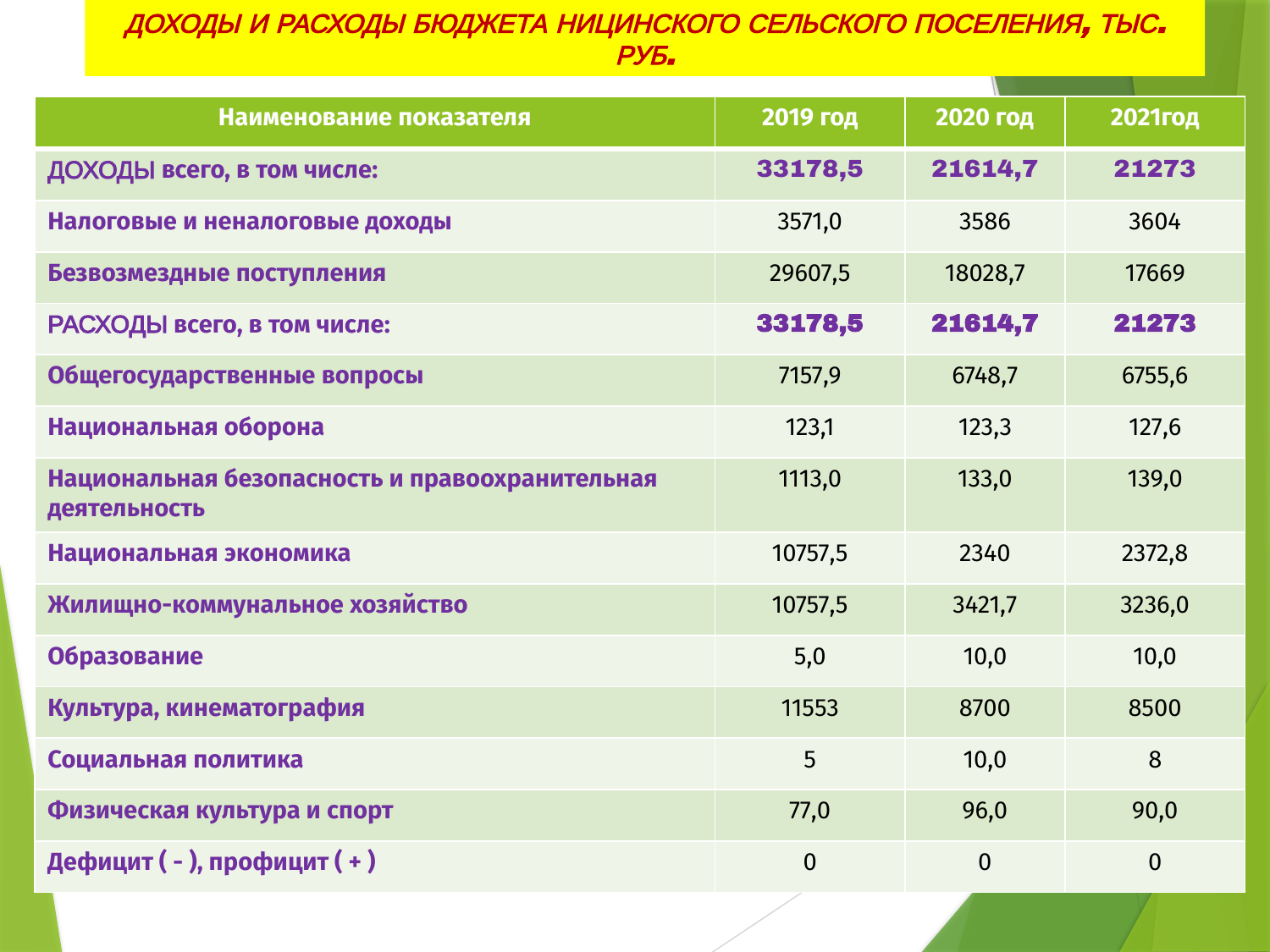

# ДОХОДЫ И РАСХОДЫ БЮДЖЕТА НИЦИНСКОГО СЕЛЬСКОГО ПОСЕЛЕНИЯ, ТЫС. РУБ.
| Наименование показателя | 2019 год | 2020 год | 2021год |
| --- | --- | --- | --- |
| ДОХОДЫ всего, в том числе: | 33178,5 | 21614,7 | 21273 |
| Налоговые и неналоговые доходы | 3571,0 | 3586 | 3604 |
| Безвозмездные поступления | 29607,5 | 18028,7 | 17669 |
| РАСХОДЫ всего, в том числе: | 33178,5 | 21614,7 | 21273 |
| Общегосударственные вопросы | 7157,9 | 6748,7 | 6755,6 |
| Национальная оборона | 123,1 | 123,3 | 127,6 |
| Национальная безопасность и правоохранительная деятельность | 1113,0 | 133,0 | 139,0 |
| Национальная экономика | 10757,5 | 2340 | 2372,8 |
| Жилищно-коммунальное хозяйство | 10757,5 | 3421,7 | 3236,0 |
| Образование | 5,0 | 10,0 | 10,0 |
| Культура, кинематография | 11553 | 8700 | 8500 |
| Социальная политика | 5 | 10,0 | 8 |
| Физическая культура и спорт | 77,0 | 96,0 | 90,0 |
| Дефицит ( - ), профицит ( + ) | 0 | 0 | 0 |